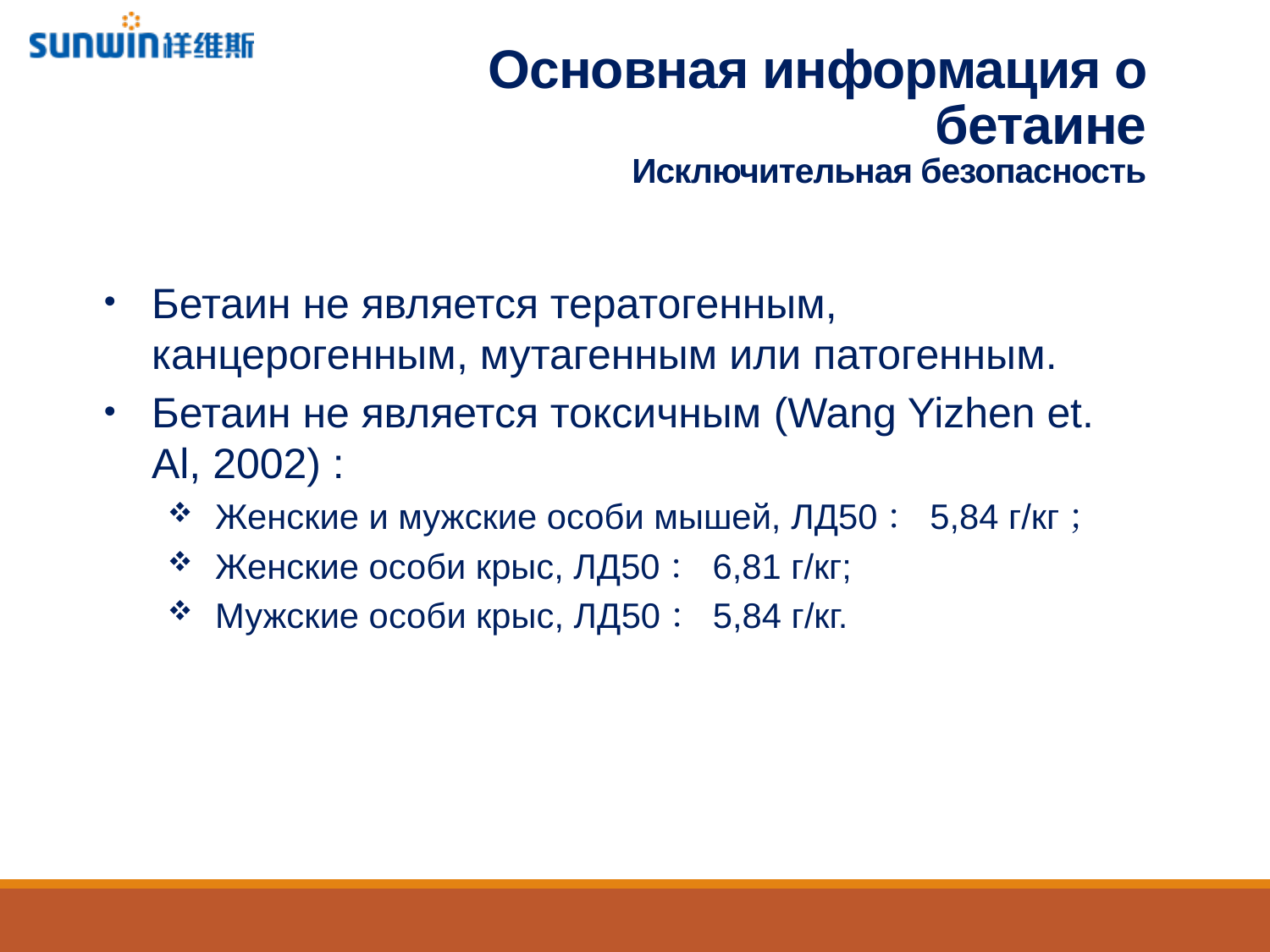

Основная информация о бетаине
Исключительная безопасность
Бетаин не является тератогенным, канцерогенным, мутагенным или патогенным.
Бетаин не является токсичным (Wang Yizhen et. Al, 2002) :
Женские и мужские особи мышей, ЛД50：5,84 г/кг；
Женские особи крыс, ЛД50：6,81 г/кг;
Мужские особи крыс, ЛД50：5,84 г/кг.